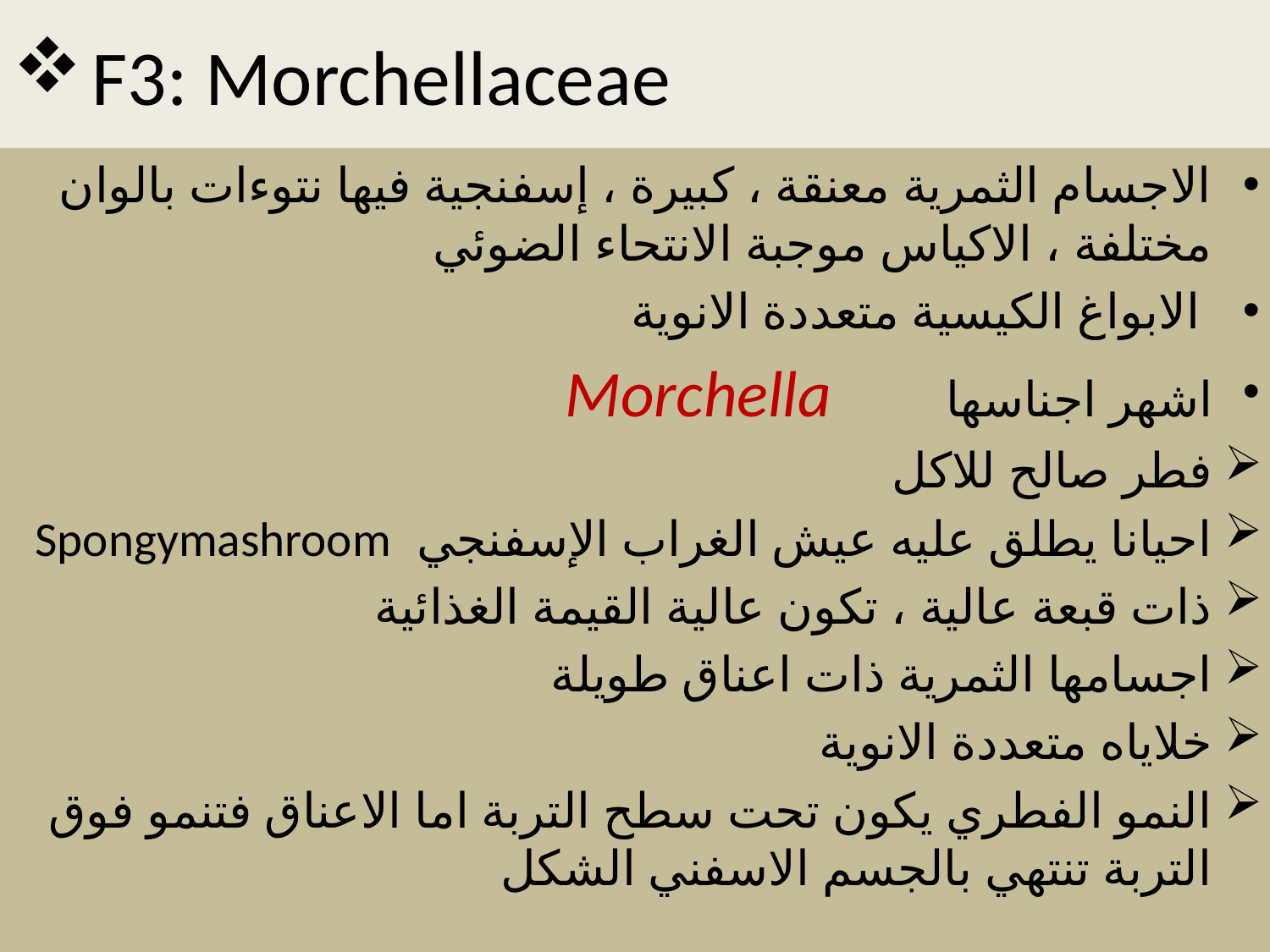

# F3: Morchellaceae
الاجسام الثمرية معنقة ، كبيرة ، إسفنجية فيها نتوءات بالوان مختلفة ، الاكياس موجبة الانتحاء الضوئي
 الابواغ الكيسية متعددة الانوية
اشهر اجناسها         Morchella
فطر صالح للاكل
احيانا يطلق عليه عيش الغراب الإسفنجي  Spongymashroom
ذات قبعة عالية ، تكون عالية القيمة الغذائية
اجسامها الثمرية ذات اعناق طويلة
خلاياه متعددة الانوية
النمو الفطري يكون تحت سطح التربة اما الاعناق فتنمو فوق التربة تنتهي بالجسم الاسفني الشكل